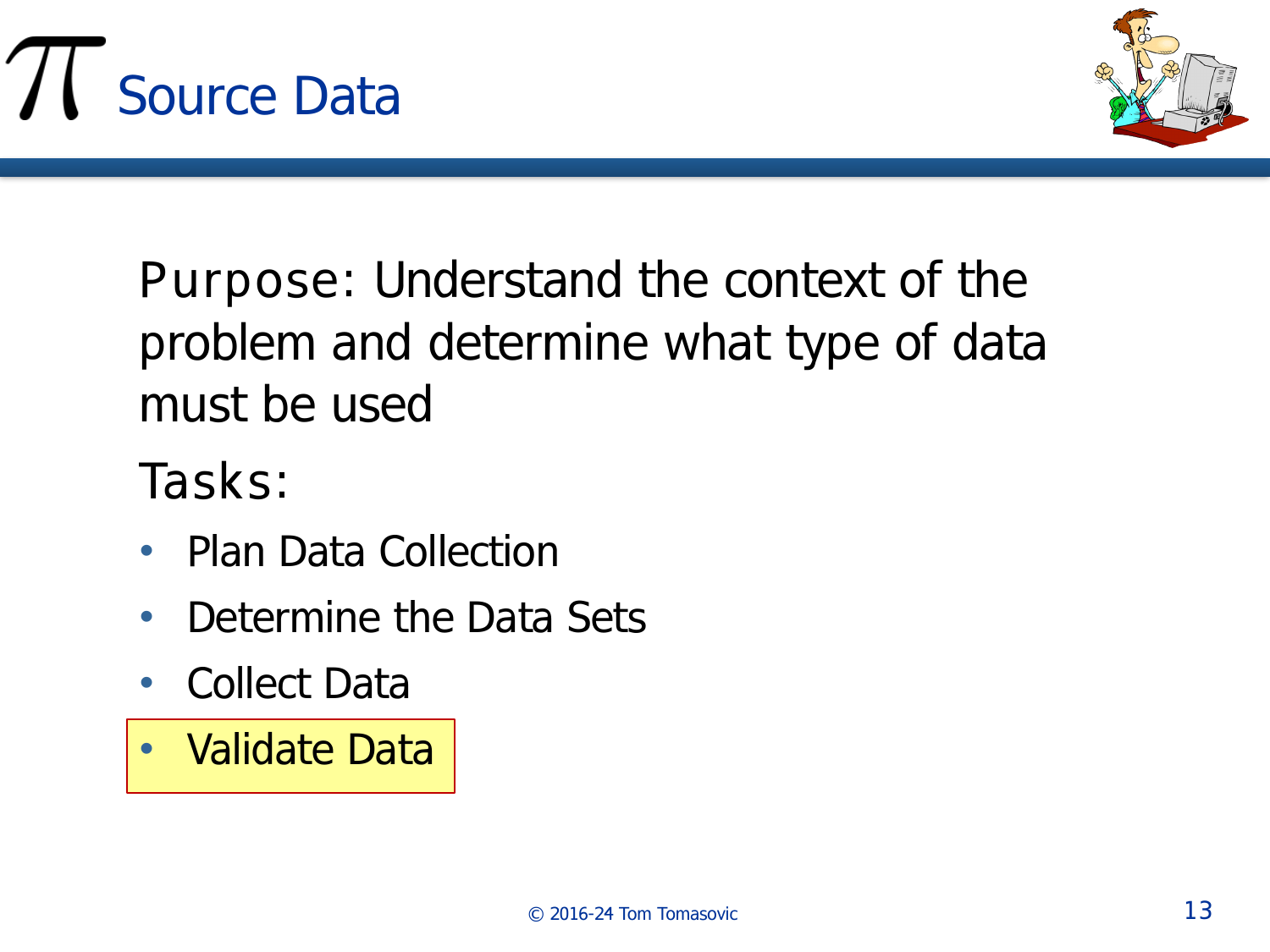

Source Data
Purpose: Understand the context of the problem and determine what type of data must be used
Tasks:
Plan Data Collection
Determine the Data Sets
Collect Data
Validate Data

13